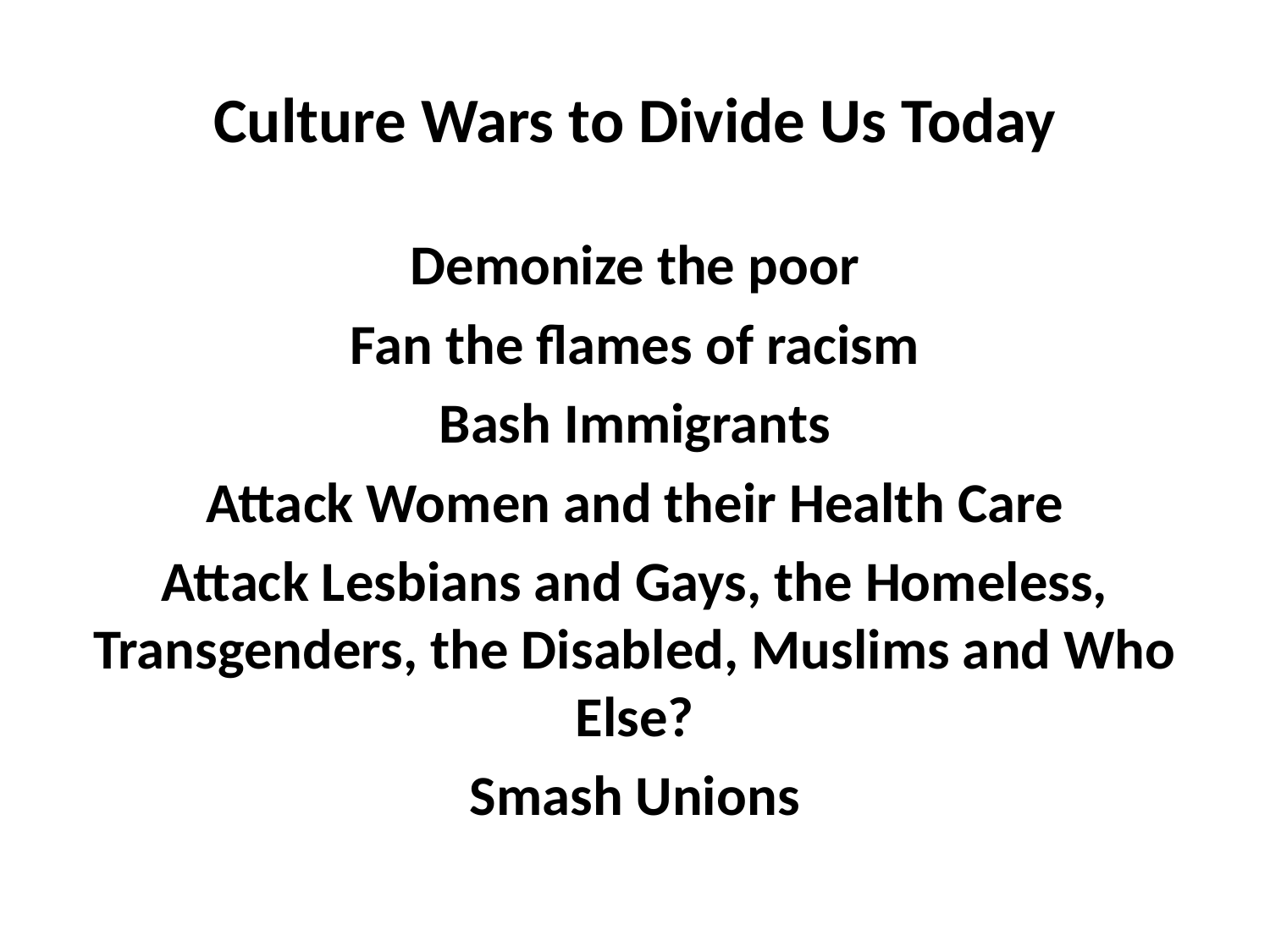

# Culture Wars to Divide Us Today
Demonize the poor
Fan the flames of racism
Bash Immigrants
Attack Women and their Health Care
Attack Lesbians and Gays, the Homeless, Transgenders, the Disabled, Muslims and Who Else?
Smash Unions